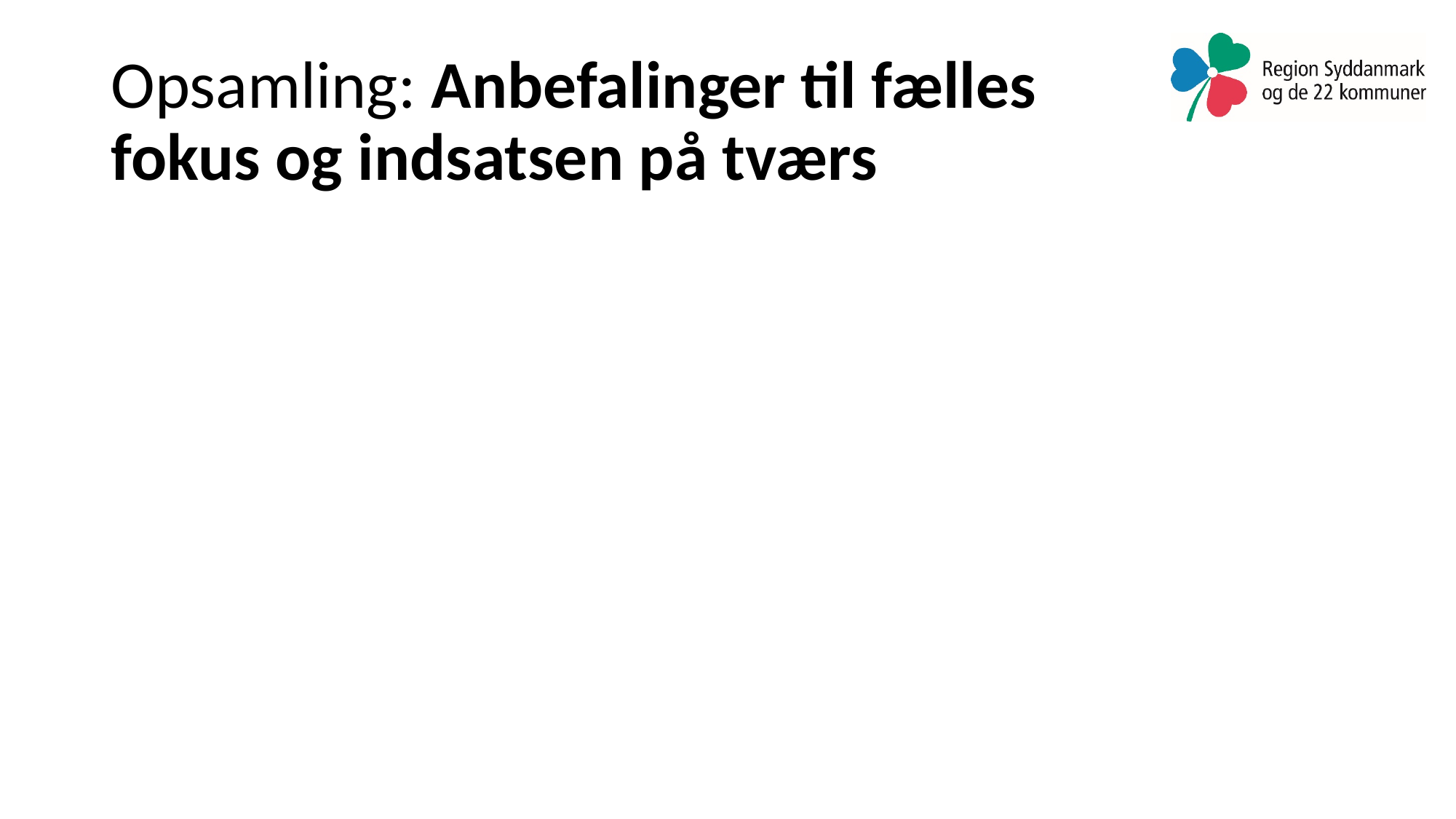

# Opsamling: Anbefalinger til fælles fokus og indsatsen på tværs